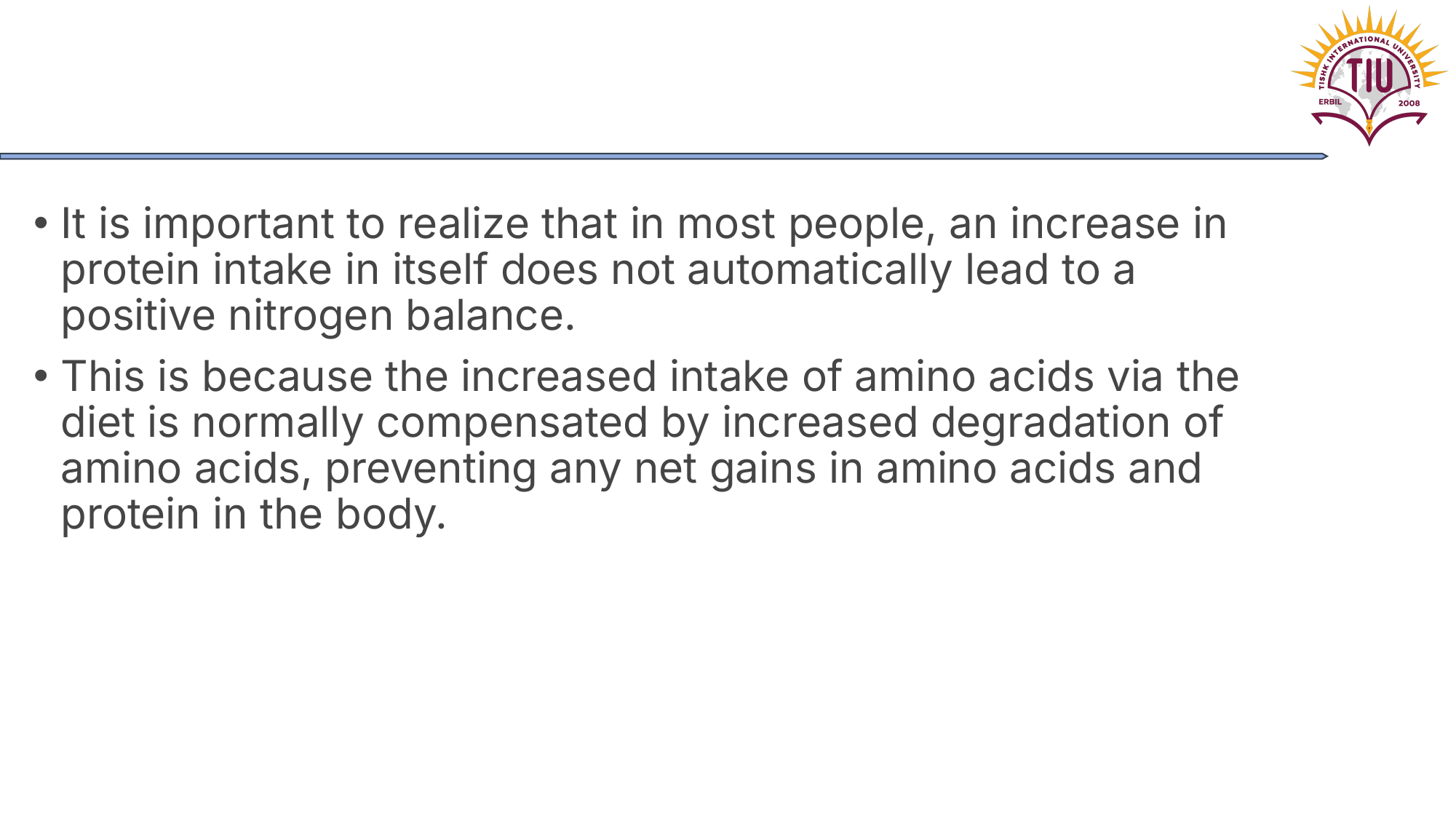

#
It is important to realize that in most people, an increase in protein intake in itself does not automatically lead to a positive nitrogen balance.
This is because the increased intake of amino acids via the diet is normally compensated by increased degradation of amino acids, preventing any net gains in amino acids and protein in the body.